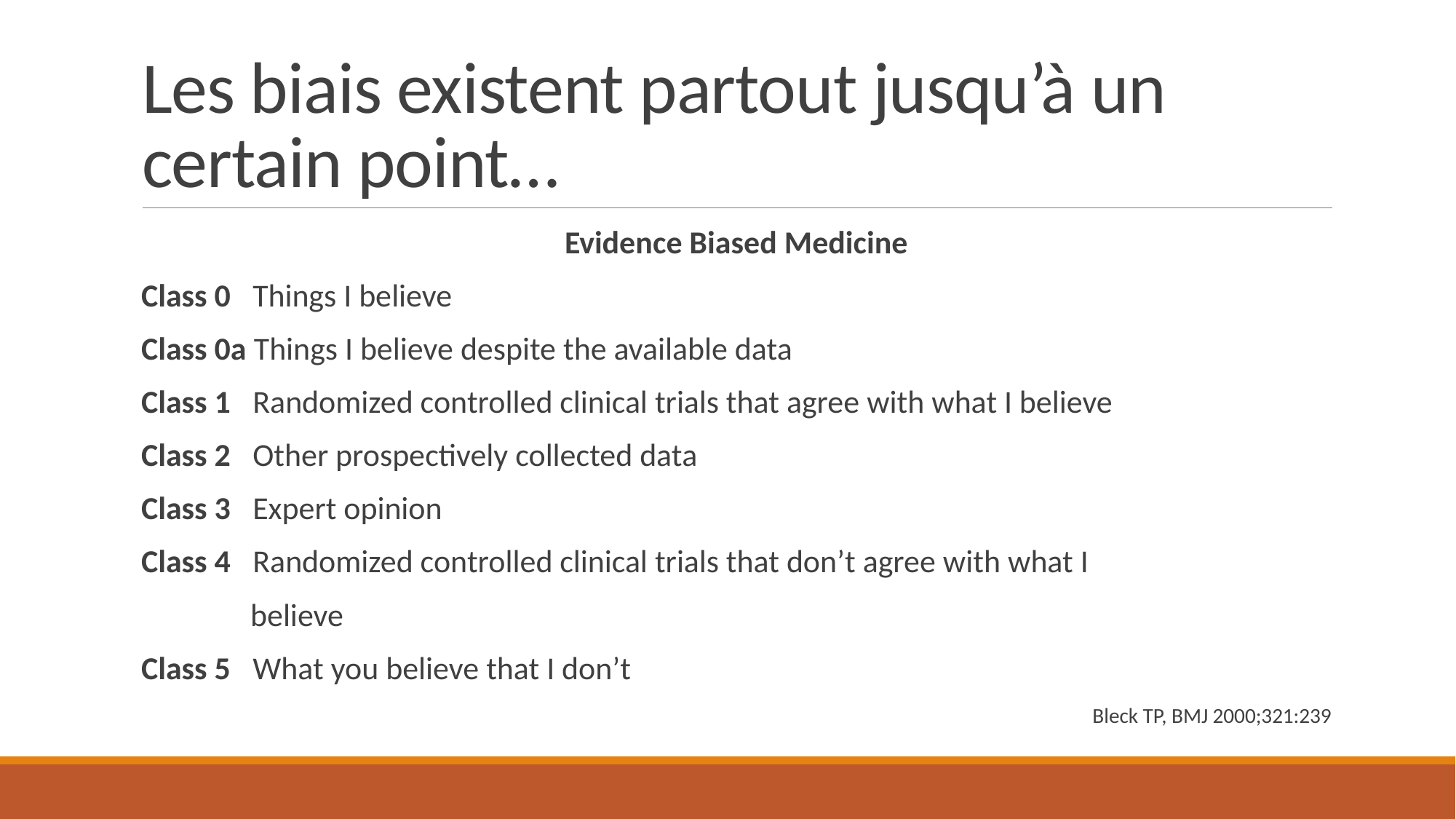

# Les biais existent partout jusqu’à un certain point…
Evidence Biased Medicine
Class 0   Things I believe
Class 0a Things I believe despite the available data
Class 1   Randomized controlled clinical trials that agree with what I believe
Class 2   Other prospectively collected data
Class 3   Expert opinion
Class 4   Randomized controlled clinical trials that don’t agree with what I
               believe
Class 5   What you believe that I don’t
Bleck TP, BMJ 2000;321:239